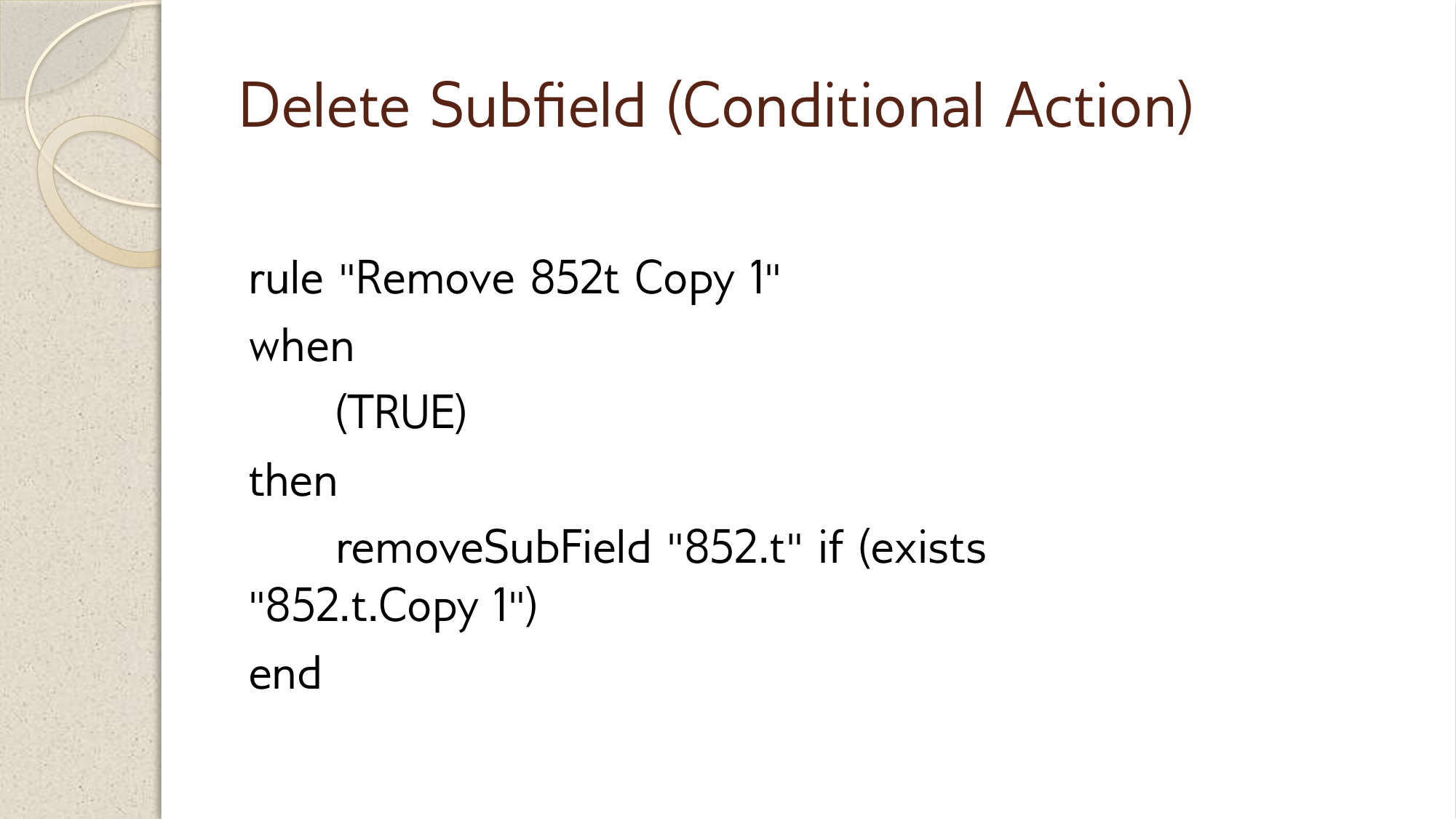

# Delete Subfield (Conditional Action)

rule "Remove 852t Copy 1"
when
      (TRUE)
then
      removeSubField "852.t" if (exists "852.t.Copy 1")
end